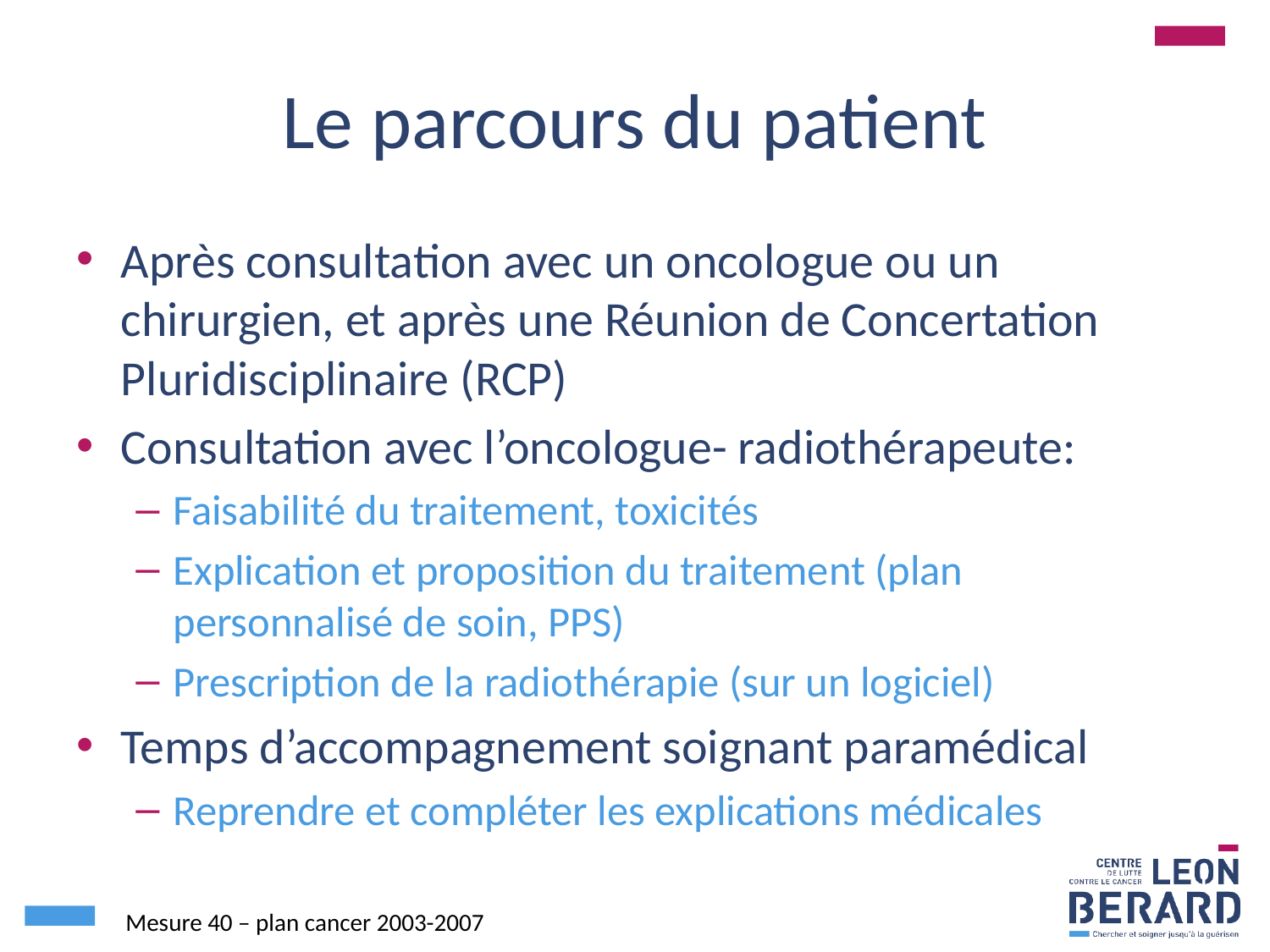

# Le parcours du patient
Après consultation avec un oncologue ou un chirurgien, et après une Réunion de Concertation Pluridisciplinaire (RCP)
Consultation avec l’oncologue- radiothérapeute:
Faisabilité du traitement, toxicités
Explication et proposition du traitement (plan personnalisé de soin, PPS)
Prescription de la radiothérapie (sur un logiciel)
Temps d’accompagnement soignant paramédical
Reprendre et compléter les explications médicales
Mesure 40 – plan cancer 2003-2007